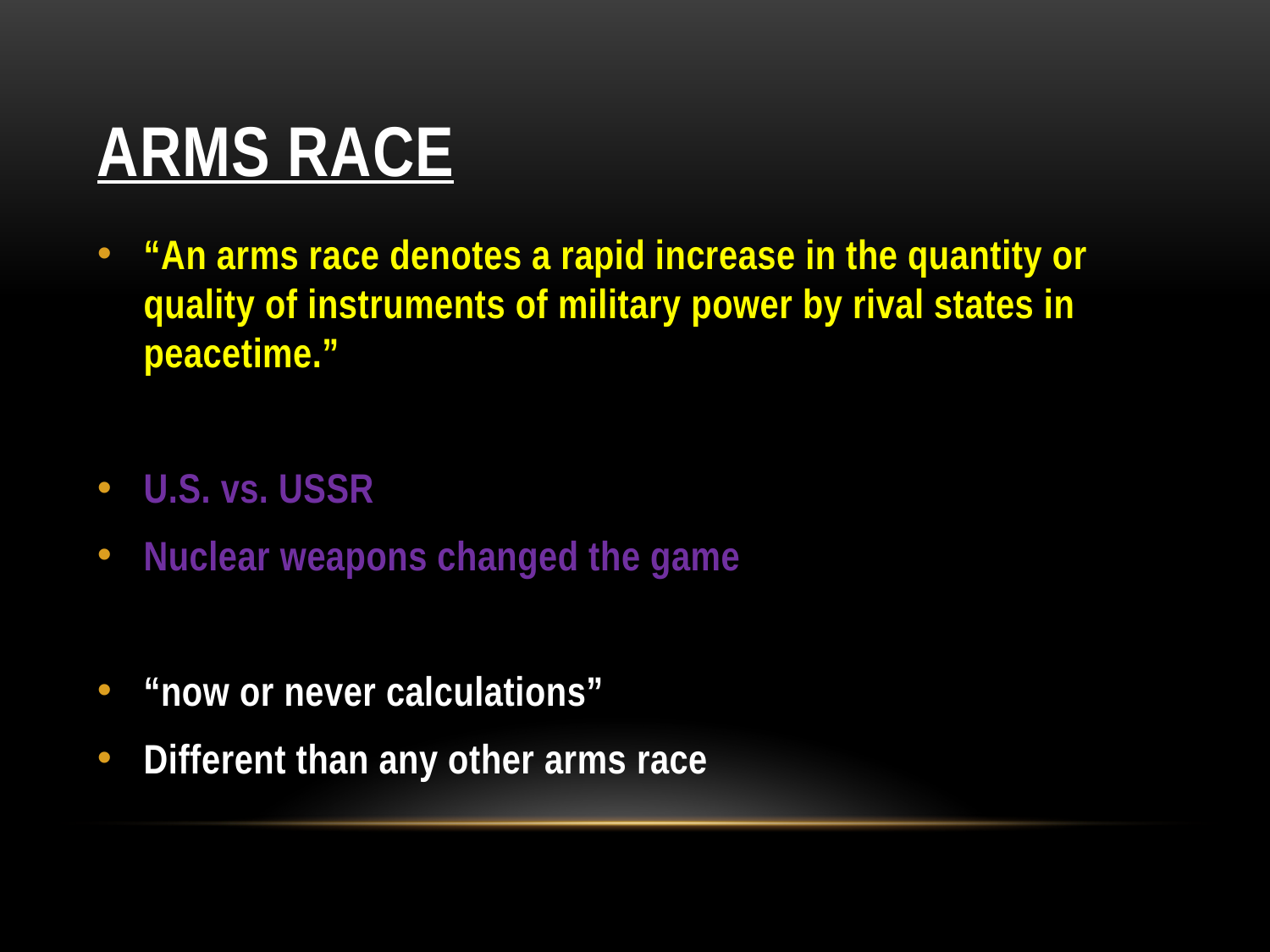

# Arms race
“An arms race denotes a rapid increase in the quantity or quality of instruments of military power by rival states in peacetime.”

U.S. vs. USSR
Nuclear weapons changed the game

“now or never calculations”
Different than any other arms race